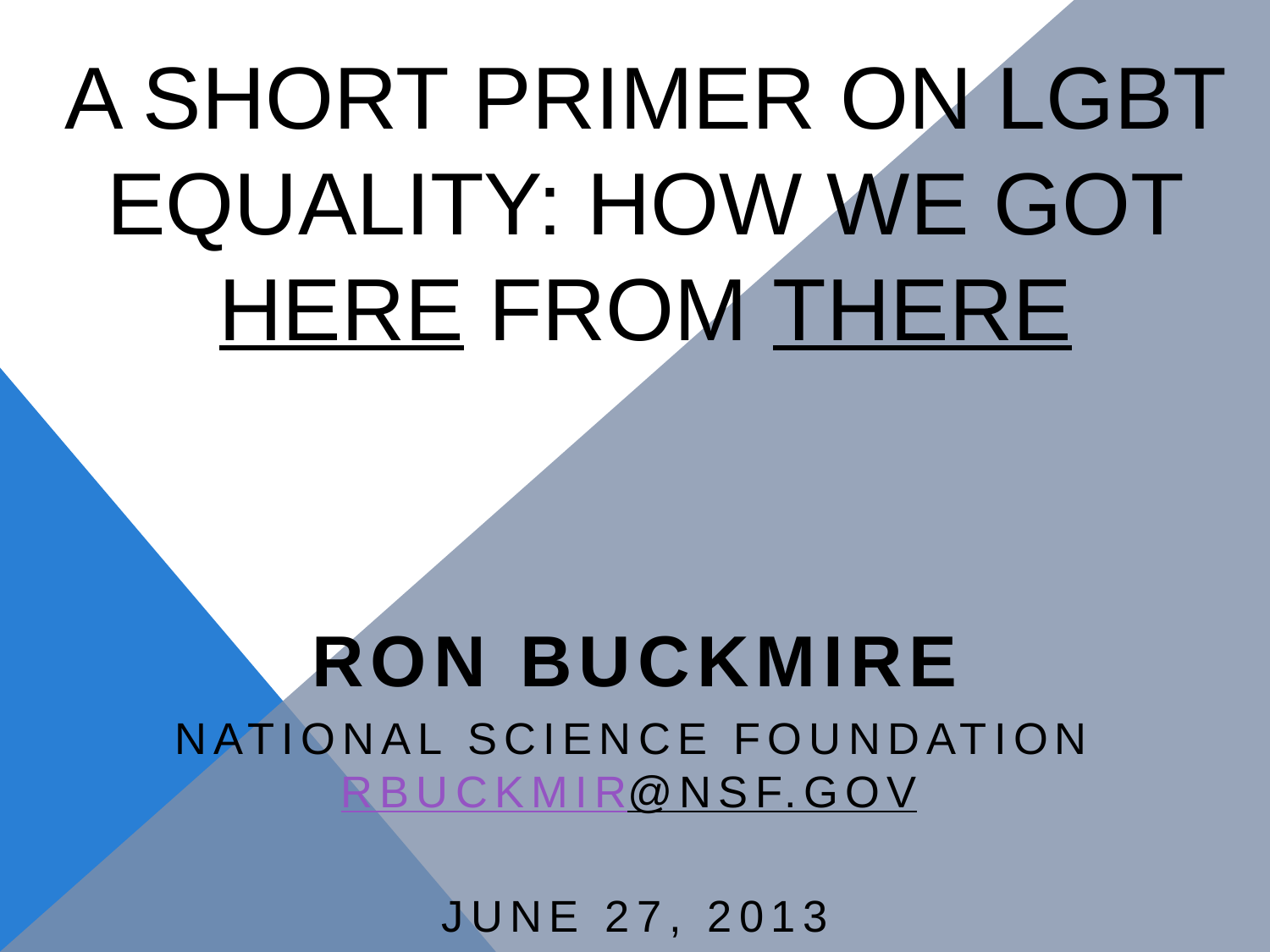

# A short primer on lgbt equality: How we Got Here From There

Ron Buckmire
National Science Foundation
rbuckmir@nsf.gov

June 27, 2013